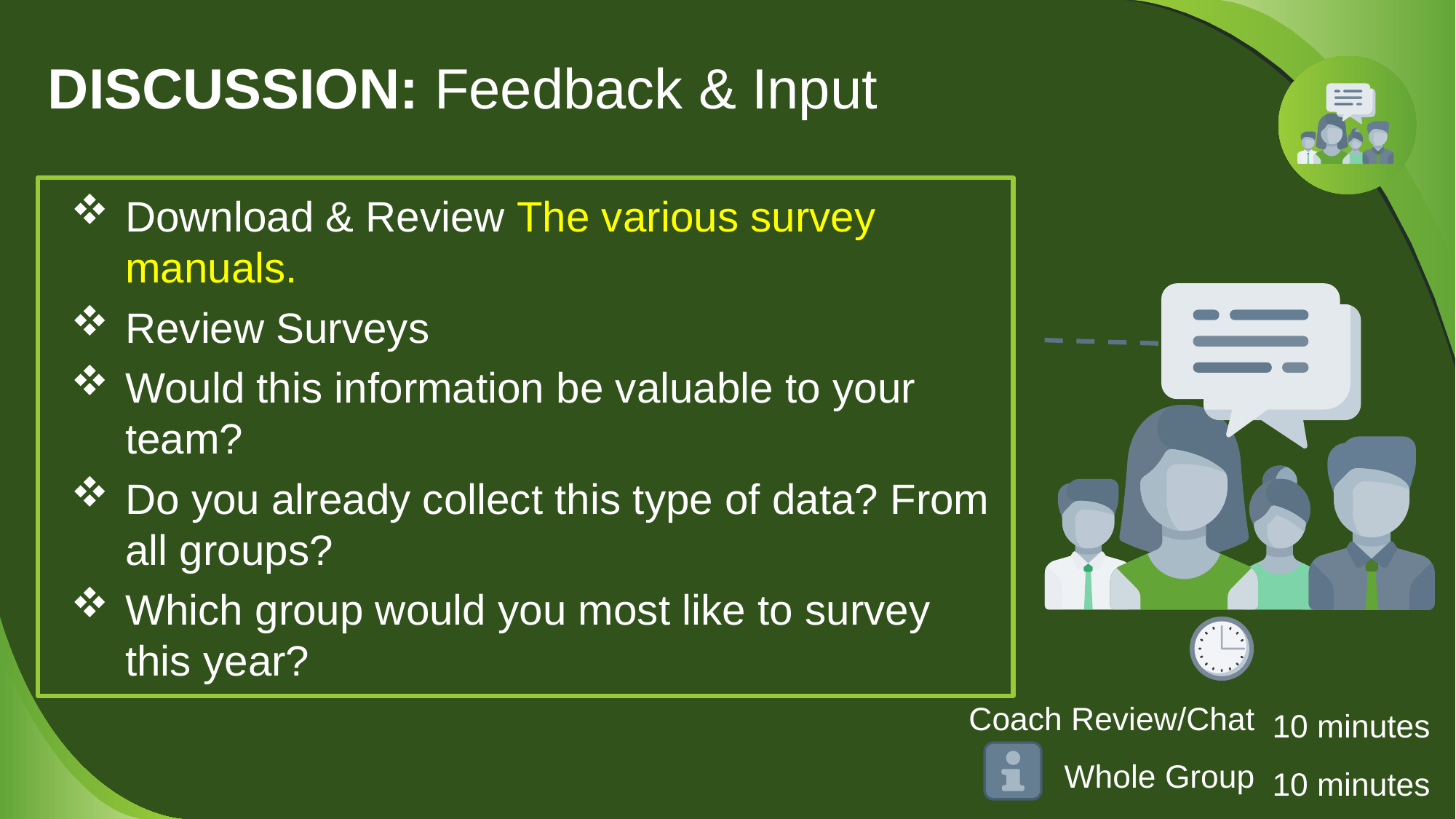

# DISCUSSION: Feedback & Input

Download & Review The various survey manuals.
Review Surveys
Would this information be valuable to your team?
Do you already collect this type of data? From all groups?
Which group would you most like to survey this year?

 10 minutes
 10 minutes
Coach Review/Chat

Whole Group